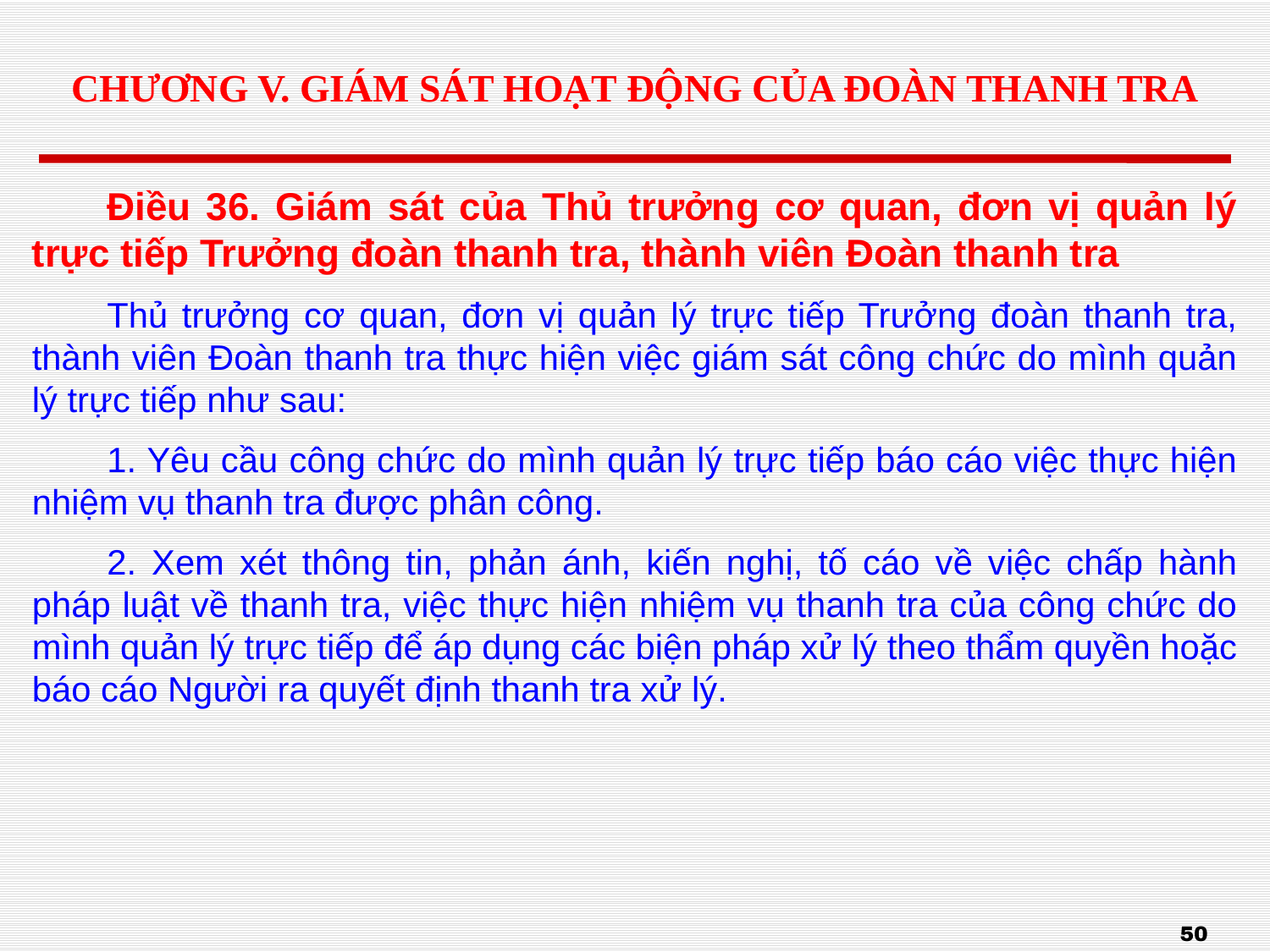

# CHƯƠNG V. GIÁM SÁT HOẠT ĐỘNG CỦA ĐOÀN THANH TRA
Điều 36. Giám sát của Thủ trưởng cơ quan, đơn vị quản lý trực tiếp Trưởng đoàn thanh tra, thành viên Đoàn thanh tra
Thủ trưởng cơ quan, đơn vị quản lý trực tiếp Trưởng đoàn thanh tra, thành viên Đoàn thanh tra thực hiện việc giám sát công chức do mình quản lý trực tiếp như sau:
1. Yêu cầu công chức do mình quản lý trực tiếp báo cáo việc thực hiện nhiệm vụ thanh tra được phân công.
2. Xem xét thông tin, phản ánh, kiến nghị, tố cáo về việc chấp hành pháp luật về thanh tra, việc thực hiện nhiệm vụ thanh tra của công chức do mình quản lý trực tiếp để áp dụng các biện pháp xử lý theo thẩm quyền hoặc báo cáo Người ra quyết định thanh tra xử lý.